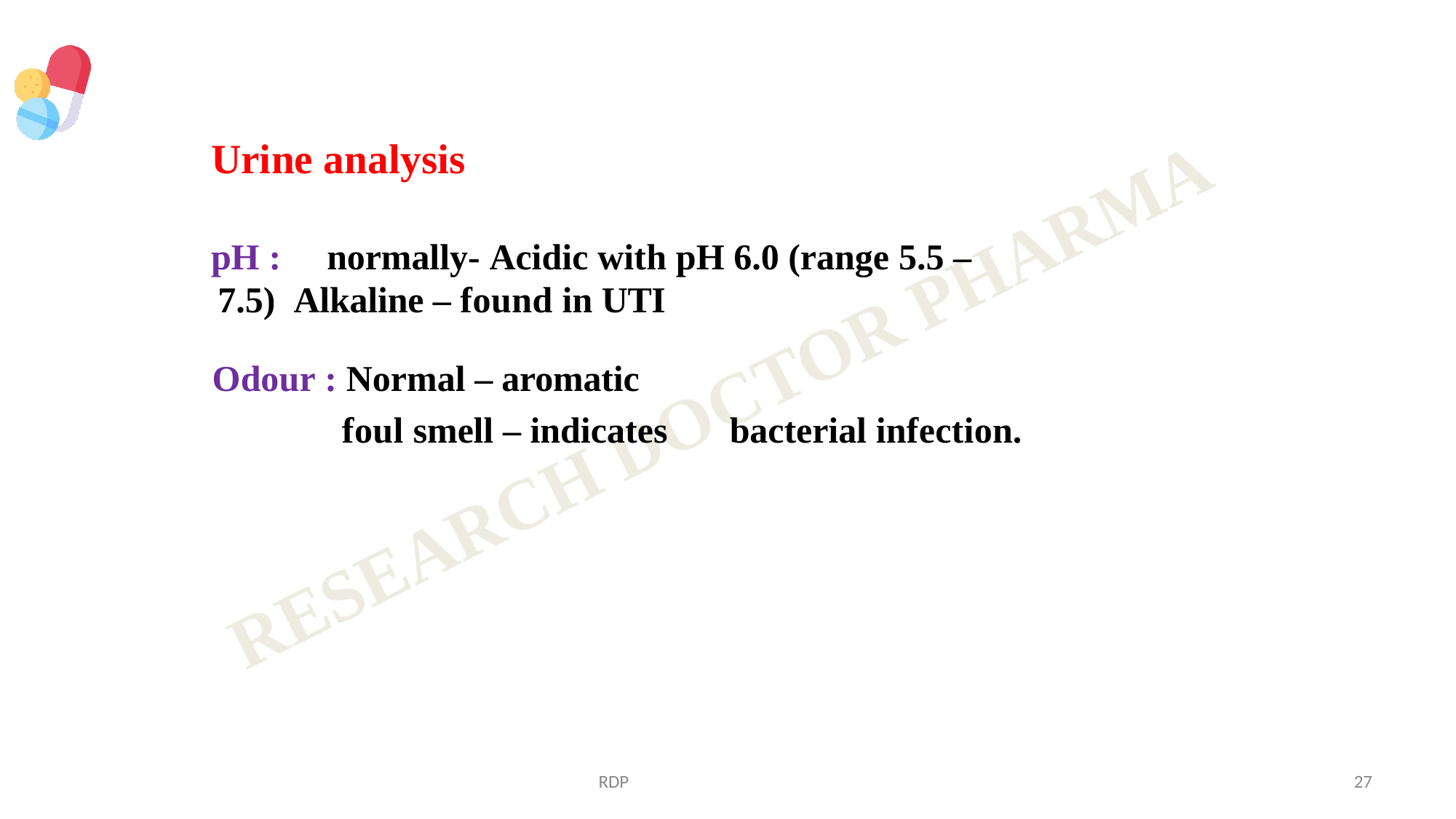

# Urine analysis
pH :	normally- Acidic with pH 6.0 (range 5.5 – 7.5)  Alkaline – found in UTI
Odour : Normal – aromatic
foul smell – indicates
bacterial infection.
RDP
27